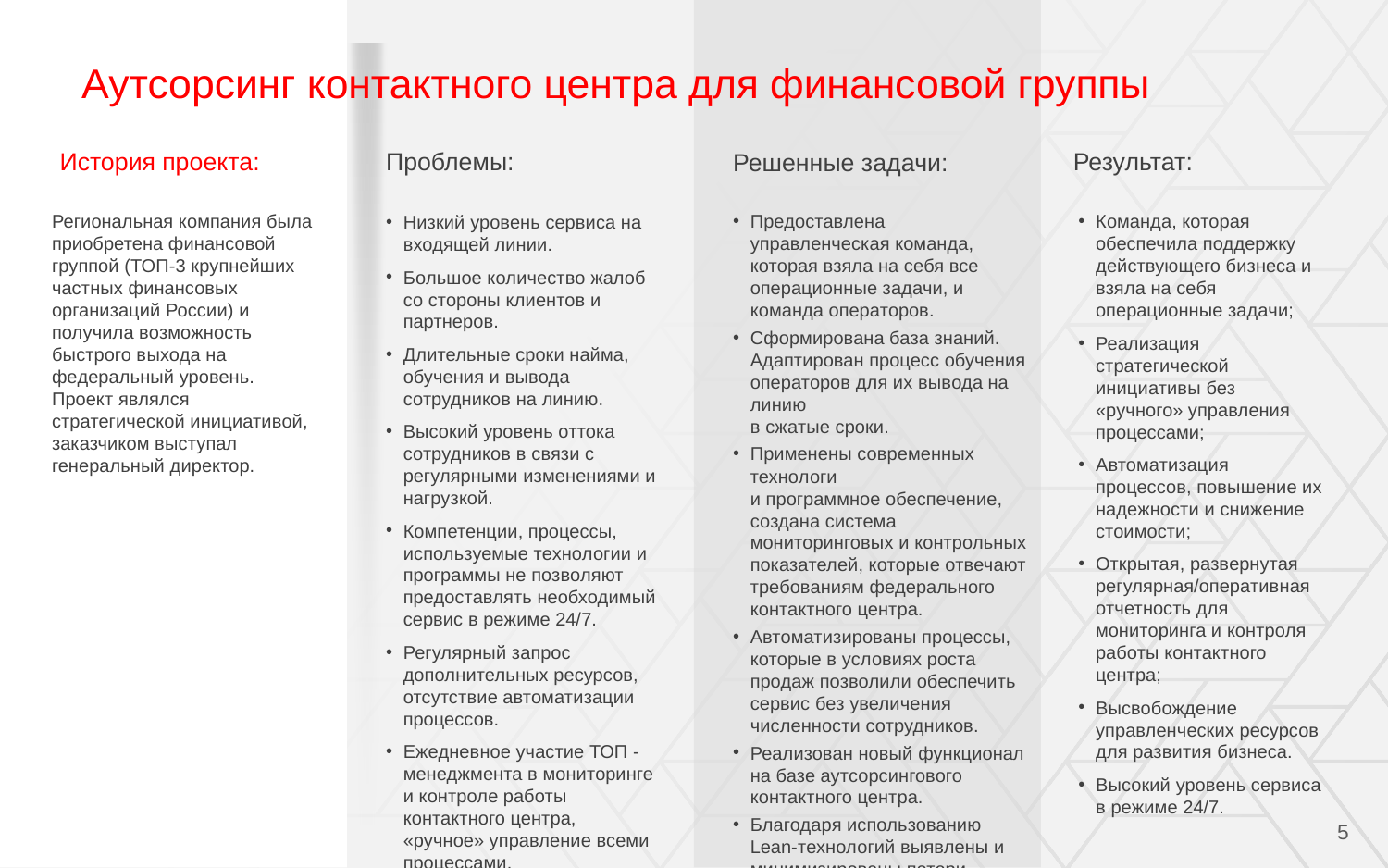

# Аутсорсинг контактного центра для финансовой группы
История проекта:
Проблемы:
Результат:
Решенные задачи:
Региональная компания была приобретена финансовой группой (ТОП-3 крупнейших частных финансовых организаций России) и получила возможность быстрого выхода на федеральный уровень. Проект являлся стратегической инициативой, заказчиком выступал генеральный директор.
Предоставлена управленческая команда, которая взяла на себя все операционные задачи, и команда операторов.
Сформирована база знаний. Адаптирован процесс обучения операторов для их вывода на линию
в сжатые сроки.
Применены современных технологи
и программное обеспечение, создана система мониторинговых и контрольных показателей, которые отвечают требованиям федерального контактного центра.
Автоматизированы процессы, которые в условиях роста продаж позволили обеспечить сервис без увеличения численности сотрудников.
Реализован новый функционал на базе аутсорсингового контактного центра.
Благодаря использованию Lean-технологий выявлены и минимизированы потери, оптимизированы процессы, в том числе в самой компании.
Команда, которая обеспечила поддержку действующего бизнеса и взяла на себя операционные задачи;
Реализация стратегической инициативы без «ручного» управления процессами;
Автоматизация процессов, повышение их надежности и снижение стоимости;
Открытая, развернутая регулярная/оперативная отчетность для мониторинга и контроля работы контактного центра;
Высвобождение управленческих ресурсов для развития бизнеса.
Высокий уровень сервиса в режиме 24/7.
Низкий уровень сервиса на входящей линии.
Большое количество жалоб со стороны клиентов и партнеров.
Длительные сроки найма, обучения и вывода сотрудников на линию.
Высокий уровень оттока сотрудников в связи с регулярными изменениями и нагрузкой.
Компетенции, процессы, используемые технологии и программы не позволяют предоставлять необходимый сервис в режиме 24/7.
Регулярный запрос дополнительных ресурсов, отсутствие автоматизации процессов.
Ежедневное участие ТОП - менеджмента в мониторинге и контроле работы контактного центра, «ручное» управление всеми процессами.